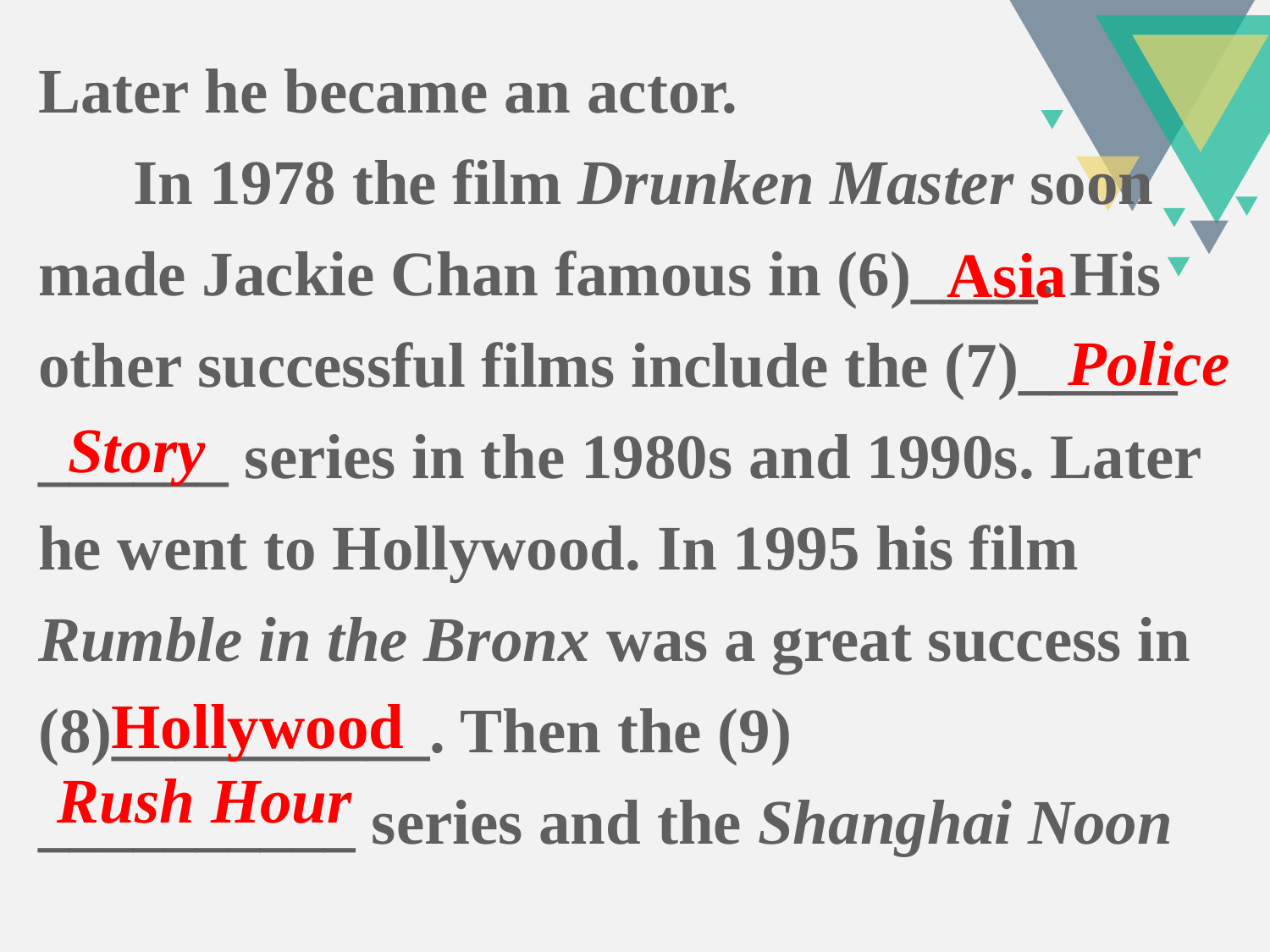

Later he became an actor.
      In 1978 the film Drunken Master soon made Jackie Chan famous in (6)____. His other successful films include the (7)_____
______ series in the 1980s and 1990s. Later he went to Hollywood. In 1995 his film Rumble in the Bronx was a great success in (8)__________. Then the (9)
__________ series and the Shanghai Noon
Asia
Police
Story
Hollywood
Rush Hour